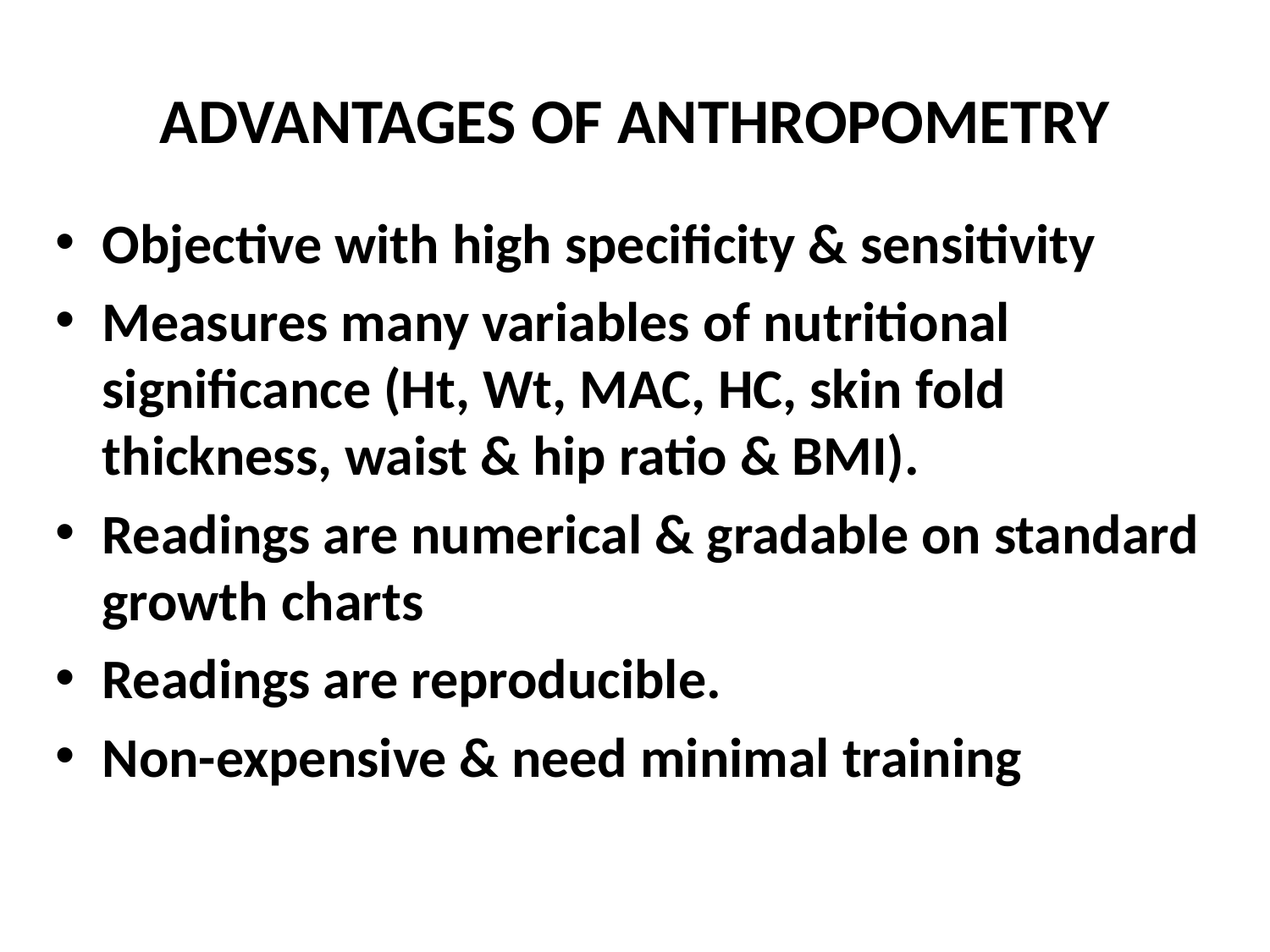

# ADVANTAGES OF ANTHROPOMETRY
Objective with high specificity & sensitivity
Measures many variables of nutritional significance (Ht, Wt, MAC, HC, skin fold thickness, waist & hip ratio & BMI).
Readings are numerical & gradable on standard growth charts
Readings are reproducible.
Non-expensive & need minimal training